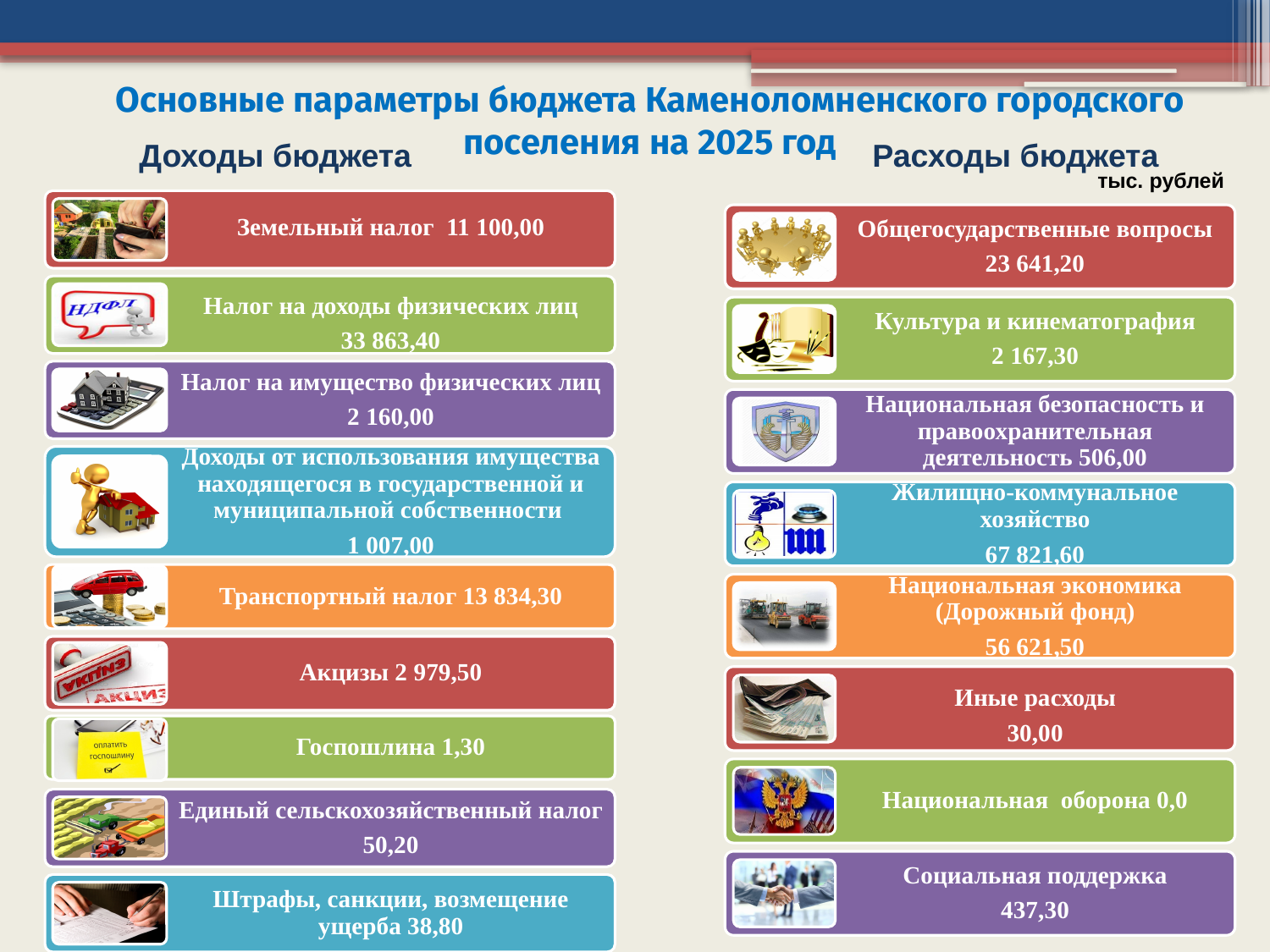

# Основные параметры бюджета Каменоломненского городского поселения на 2025 год
Доходы бюджета
Расходы бюджета
тыс. рублей

Земельный налог  11 100,00

Налог на доходы физических лиц
33 863,40

Налог на имущество физических лиц
2 160,00
Доходы от использования имущества находящегося в государственной и муниципальной собственности
1 007,00
Транспортный налог 13 834,30
Акцизы 2 979,50
Госпошлина 1,30
Единый сельскохозяйственный налог
50,20
Штрафы, санкции, возмещение ущерба 38,80
Общегосударственные вопросы
23 641,20
Культура и кинематография
2 167,30
Национальная безопасность и правоохранительная деятельность 506,00
Жилищно-коммунальное хозяйство
67 821,60
Национальная экономика (Дорожный фонд)
56 621,50

Иные расходы
30,00

Национальная  оборона 0,0
Социальная поддержка
437,30